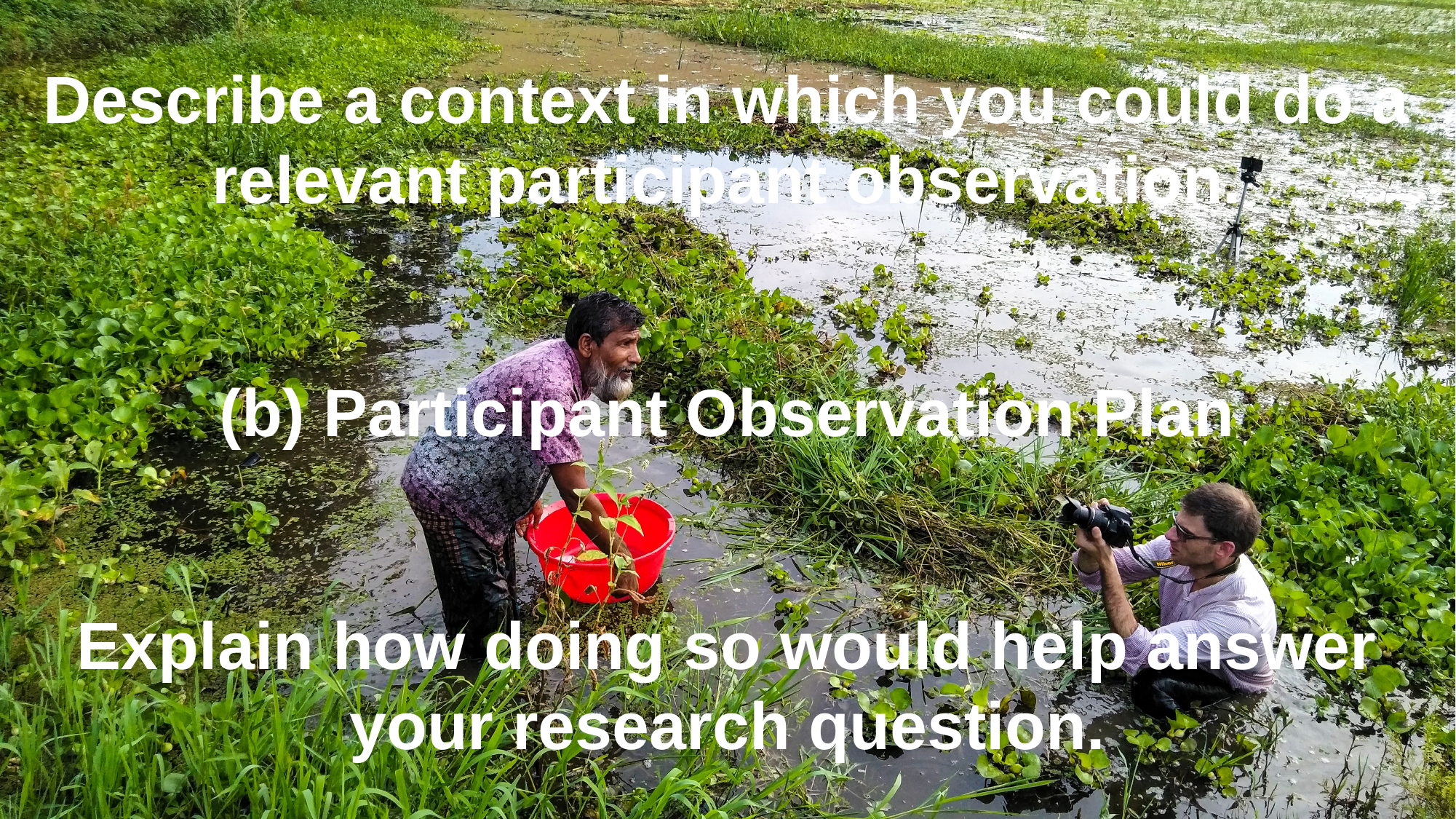

Describe a context in which you could do a relevant participant observation.
(b) Participant Observation Plan
Explain how doing so would help answer your research question.